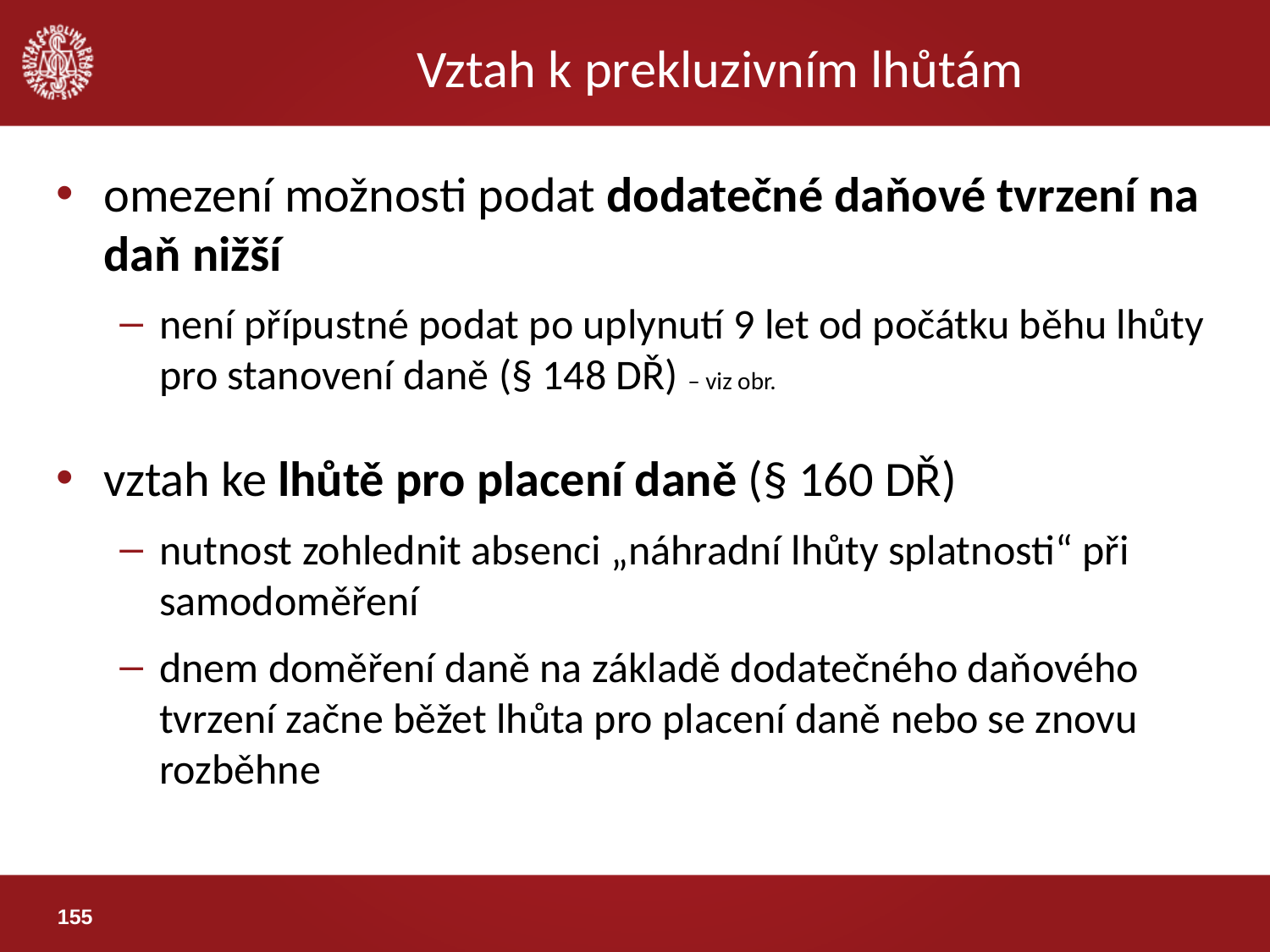

# Vztah k prekluzivním lhůtám
omezení možnosti podat dodatečné daňové tvrzení na daň nižší
není přípustné podat po uplynutí 9 let od počátku běhu lhůty pro stanovení daně (§ 148 DŘ) – viz obr.

vztah ke lhůtě pro placení daně (§ 160 DŘ)
nutnost zohlednit absenci „náhradní lhůty splatnosti“ při samodoměření
dnem doměření daně na základě dodatečného daňového tvrzení začne běžet lhůta pro placení daně nebo se znovu rozběhne

155